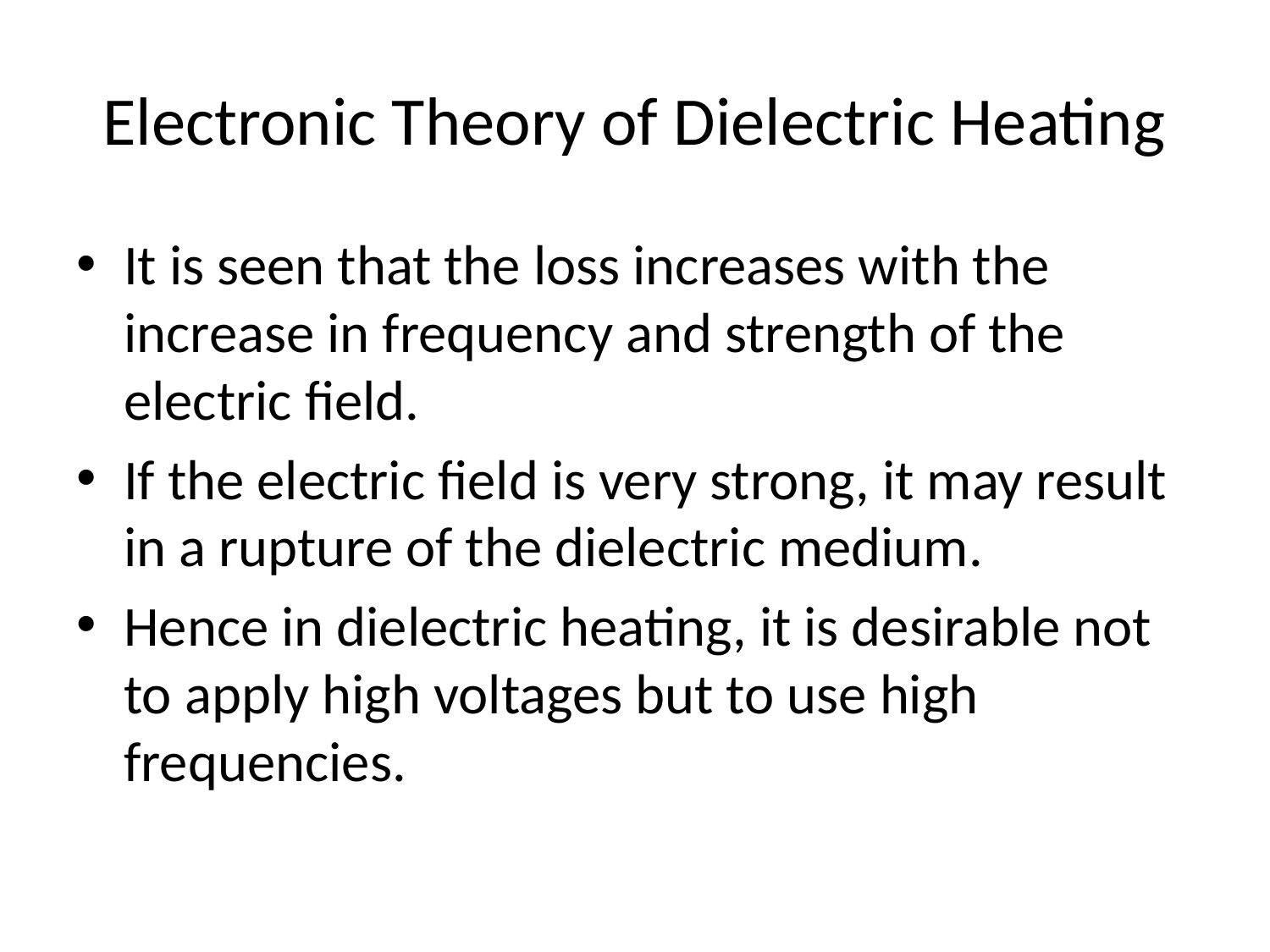

# Electronic Theory of Dielectric Heating
It is seen that the loss increases with the increase in frequency and strength of the electric field.
If the electric field is very strong, it may result in a rupture of the dielectric medium.
Hence in dielectric heating, it is desirable not to apply high voltages but to use high frequencies.